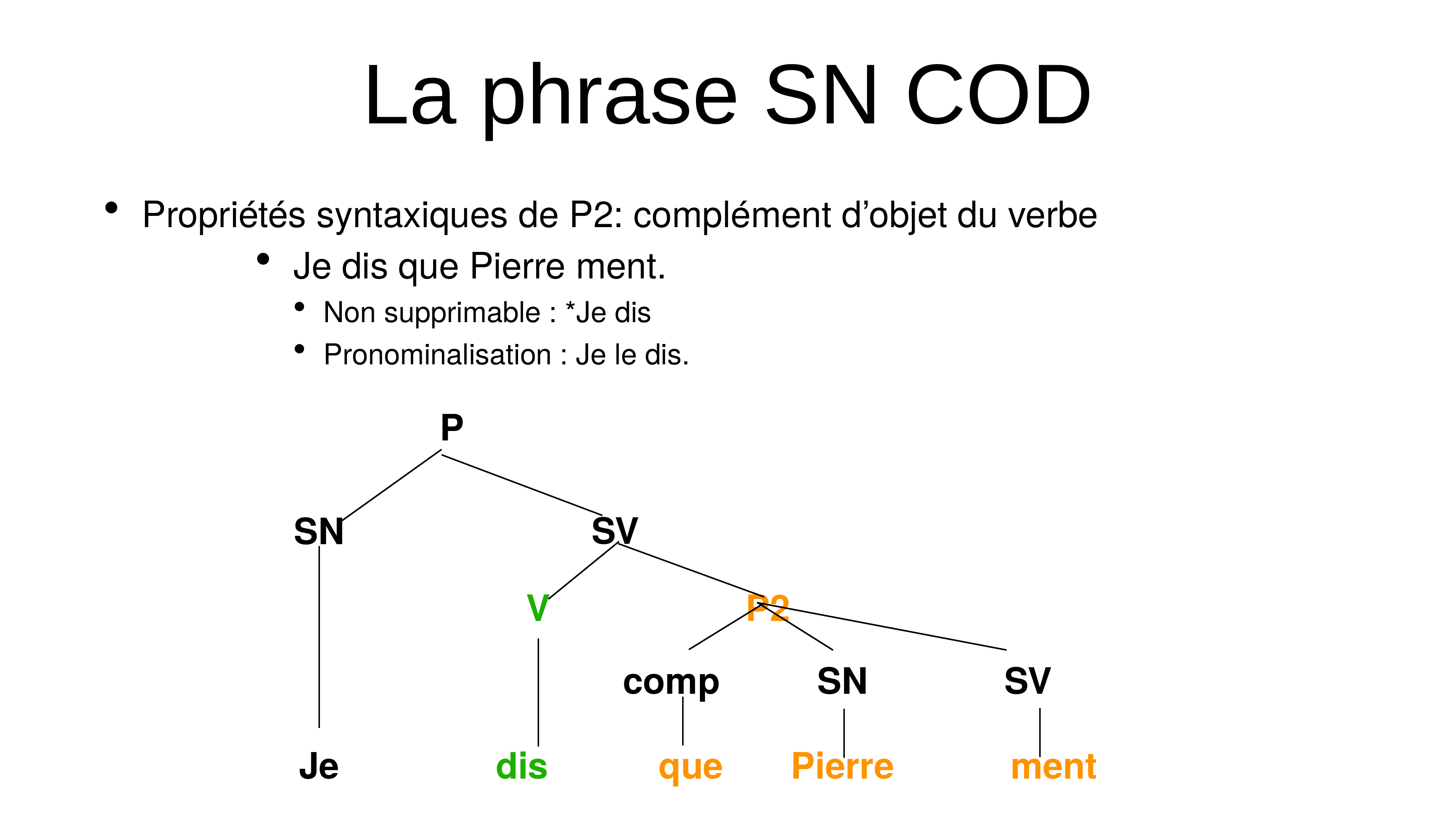

# La phrase SN COD
Propriétés syntaxiques de P2: complément d’objet du verbe
Je dis que Pierre ment.
Non supprimable : *Je dis
Pronominalisation : Je le dis.
P

SN
SV

V
P2

comp
SN
SV

Je
dis
que
Pierre
ment